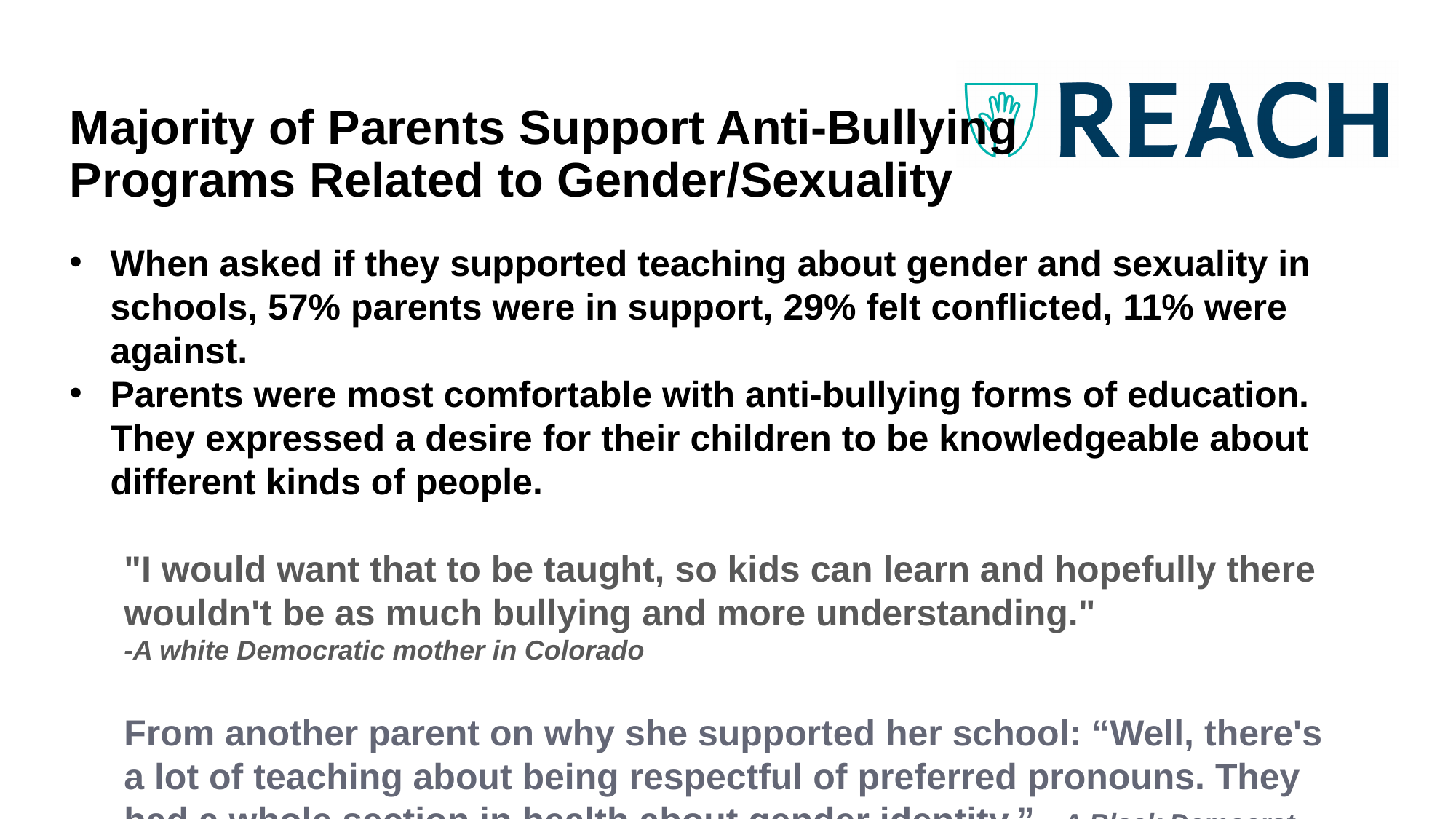

# Majority of Parents Support Anti-Bullying Programs Related to Gender/Sexuality
When asked if they supported teaching about gender and sexuality in schools, 57% parents were in support, 29% felt conflicted, 11% were against.
Parents were most comfortable with anti-bullying forms of education. They expressed a desire for their children to be knowledgeable about different kinds of people.
"I would want that to be taught, so kids can learn and hopefully there wouldn't be as much bullying and more understanding."
-A white Democratic mother in Colorado
From another parent on why she supported her school: “Well, there's a lot of teaching about being respectful of preferred pronouns. They had a whole section in health about gender identity.” –A Black Democrat mother in D.C.